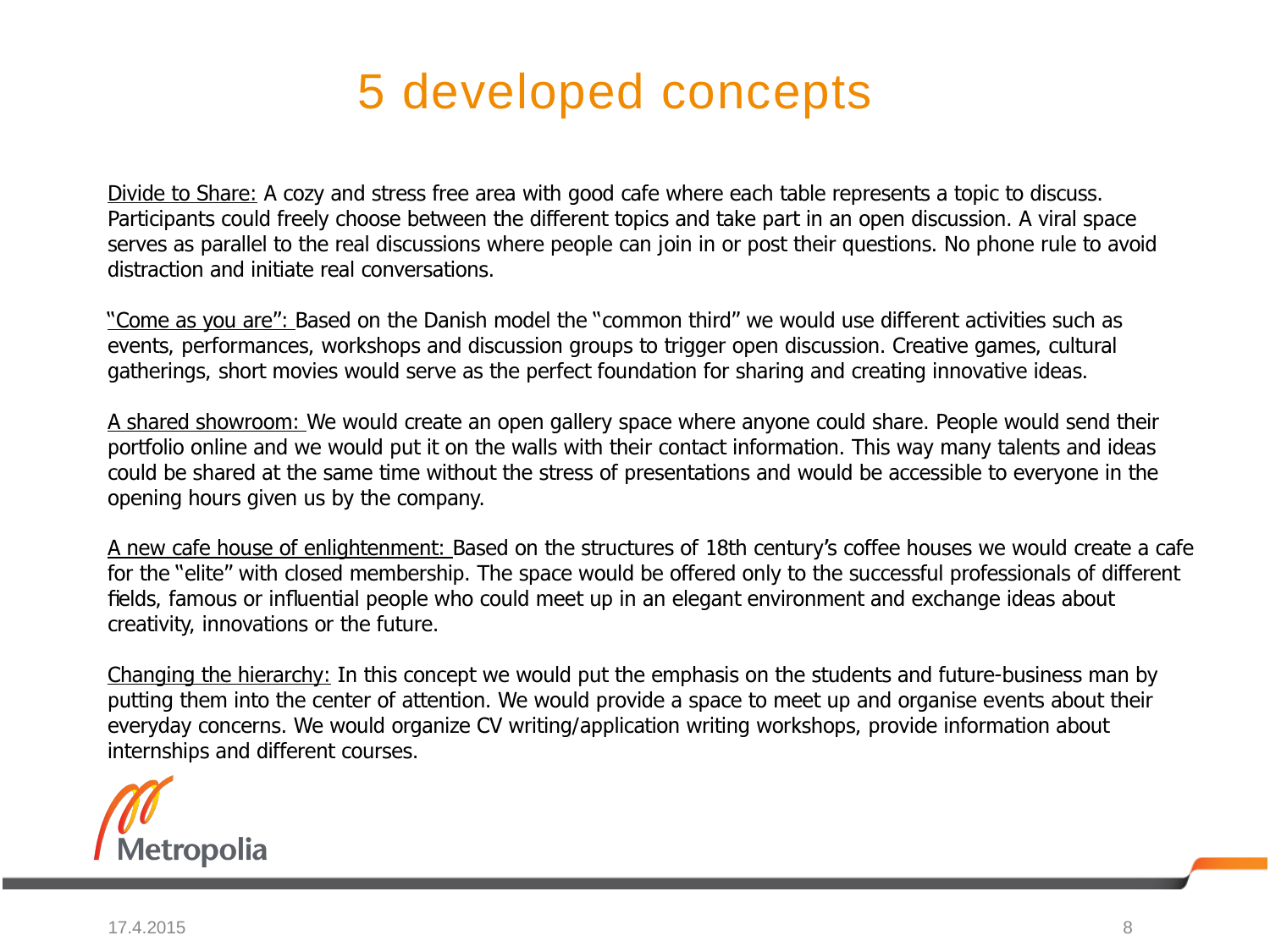

# 5 developed concepts
Divide to Share: A cozy and stress free area with good cafe where each table represents a topic to discuss. Participants could freely choose between the different topics and take part in an open discussion. A viral space serves as parallel to the real discussions where people can join in or post their questions. No phone rule to avoid distraction and initiate real conversations.
“Come as you are”: Based on the Danish model the “common third” we would use different activities such as events, performances, workshops and discussion groups to trigger open discussion. Creative games, cultural gatherings, short movies would serve as the perfect foundation for sharing and creating innovative ideas.
A shared showroom: We would create an open gallery space where anyone could share. People would send their portfolio online and we would put it on the walls with their contact information. This way many talents and ideas could be shared at the same time without the stress of presentations and would be accessible to everyone in the opening hours given us by the company.
A new cafe house of enlightenment: Based on the structures of 18th century’s coffee houses we would create a cafe for the “elite” with closed membership. The space would be offered only to the successful professionals of different fields, famous or influential people who could meet up in an elegant environment and exchange ideas about creativity, innovations or the future.
Changing the hierarchy: In this concept we would put the emphasis on the students and future-business man by putting them into the center of attention. We would provide a space to meet up and organise events about their everyday concerns. We would organize CV writing/application writing workshops, provide information about internships and different courses.

17.4.2015

8